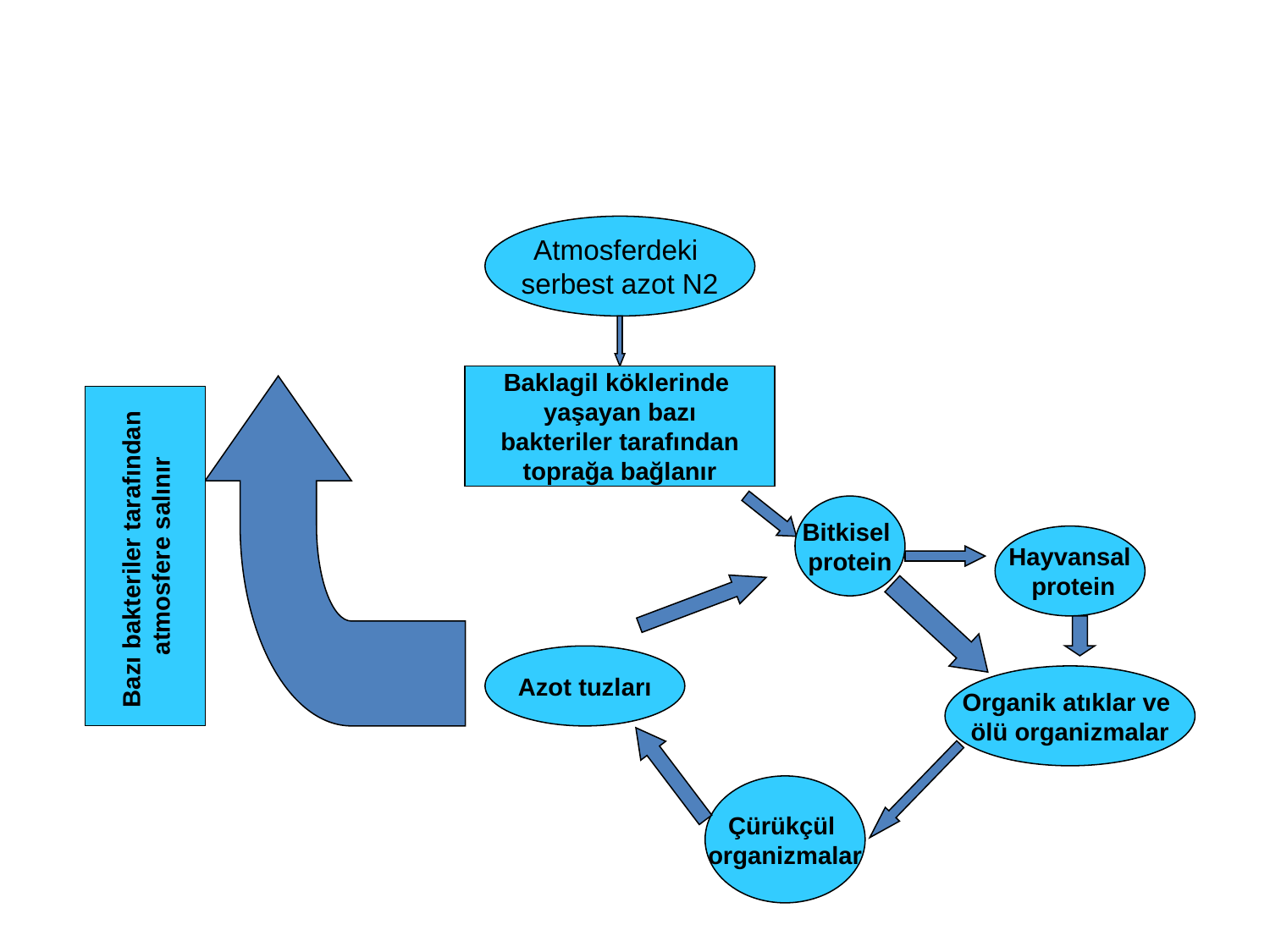

Atmosferdeki
serbest azot N2

Baklagil köklerinde
yaşayan bazı
 bakteriler tarafından
toprağa bağlanır

Bazı bakteriler tarafından
atmosfere salınır
Bitkisel
protein
Hayvansal
 protein

Azot tuzları
Organik atıklar ve
ölü organizmalar

Çürükçül
organizmalar